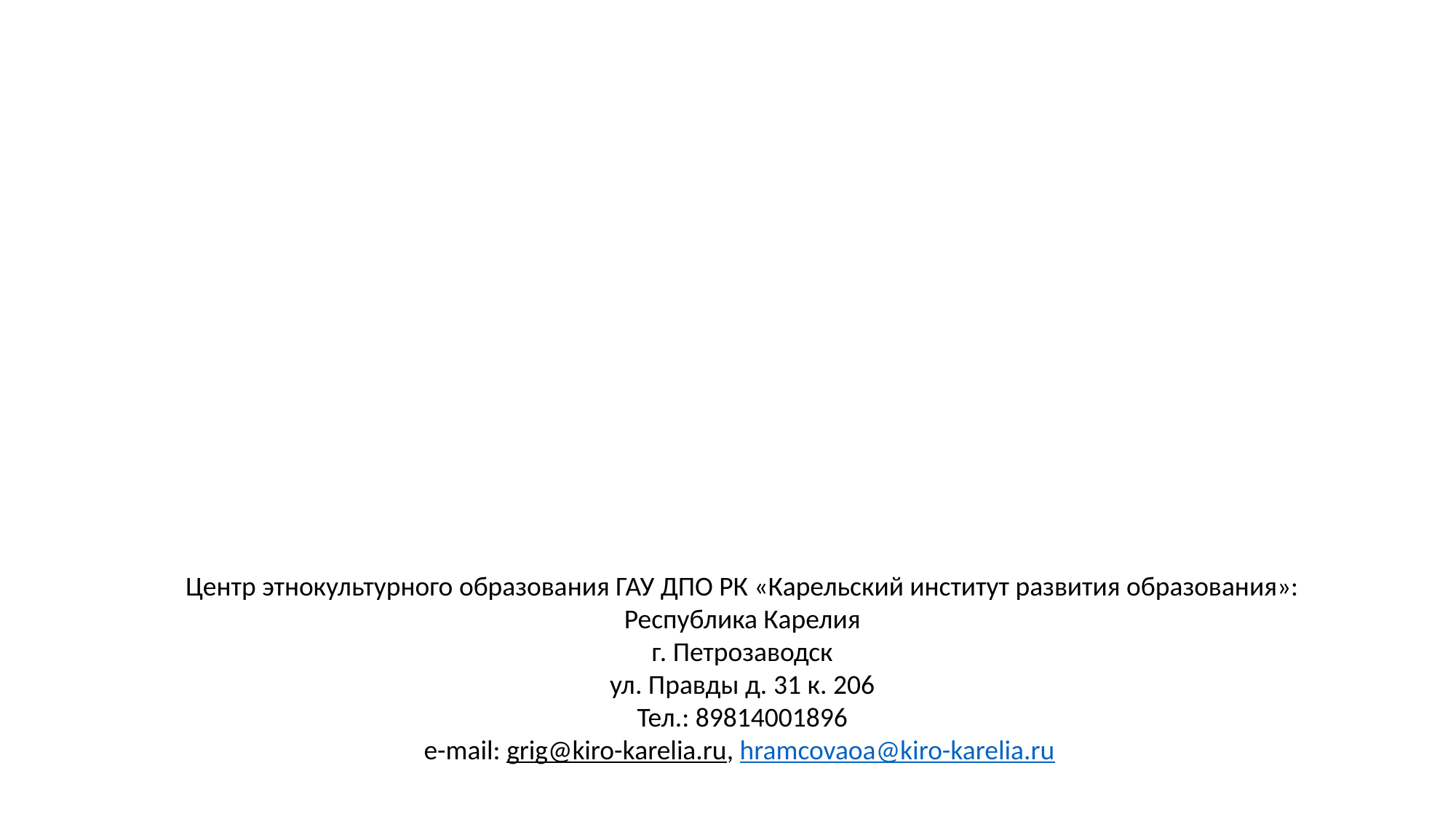

Центр этнокультурного образования ГАУ ДПО РК «Карельский институт развития образования»:
Республика Карелия
г. Петрозаводск
ул. Правды д. 31 к. 206
Тел.: 89814001896
e-mail: grig@kiro-karelia.ru, hramcovaoa@kiro-karelia.ru